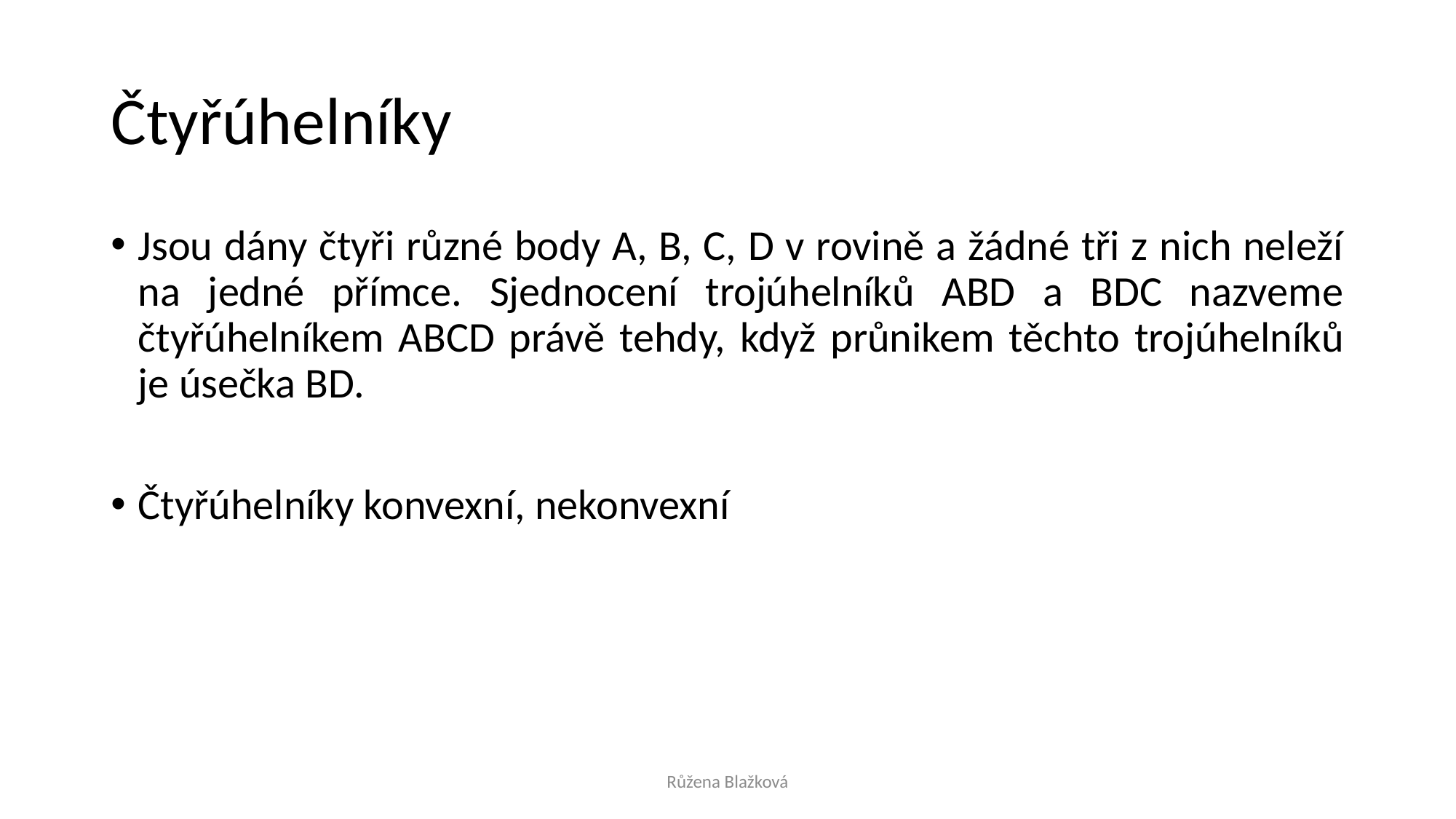

# Čtyřúhelníky
Jsou dány čtyři různé body A, B, C, D v rovině a žádné tři z nich neleží na jedné přímce. Sjednocení trojúhelníků ABD a BDC nazveme čtyřúhelníkem ABCD právě tehdy, když průnikem těchto trojúhelníků je úsečka BD.

Čtyřúhelníky konvexní, nekonvexní
Růžena Blažková